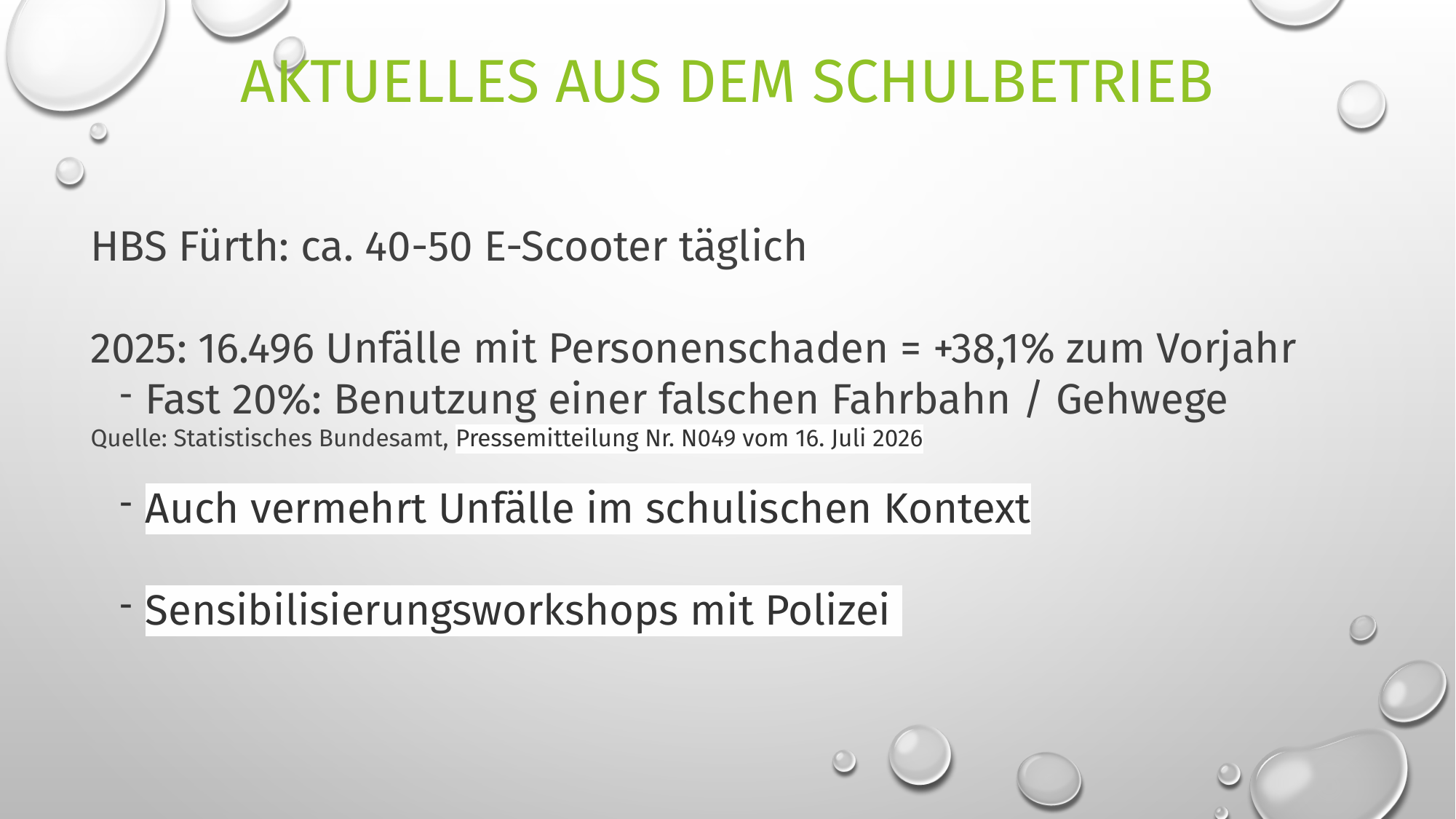

# Aktuelles aus dem Schulbetrieb
HBS Fürth: ca. 40-50 E-Scooter täglich

2025: 16.496 Unfälle mit Personenschaden = +38,1% zum Vorjahr
Fast 20%: Benutzung einer falschen Fahrbahn / Gehwege
Quelle: Statistisches Bundesamt, Pressemitteilung Nr. N049 vom 16. Juli 2026

Auch vermehrt Unfälle im schulischen Kontext

Sensibilisierungsworkshops mit Polizei